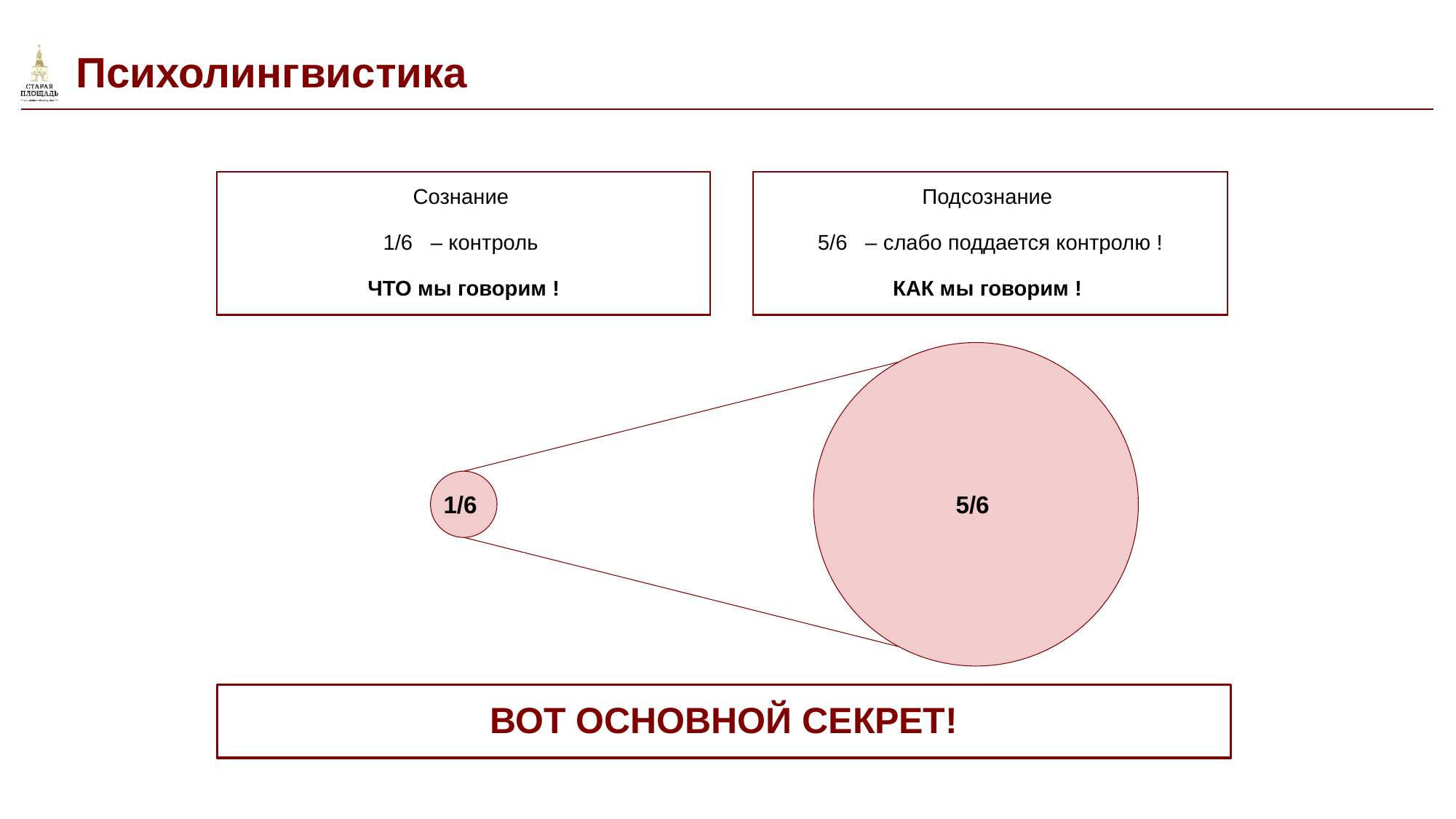

Психолингвистика
Сознание

1/6   – контроль

ЧТО мы говорим !

Подсознание

5/6   – слабо поддается контролю !

КАК мы говорим !

1/6
5/6
ВОТ ОСНОВНОЙ СЕКРЕТ!